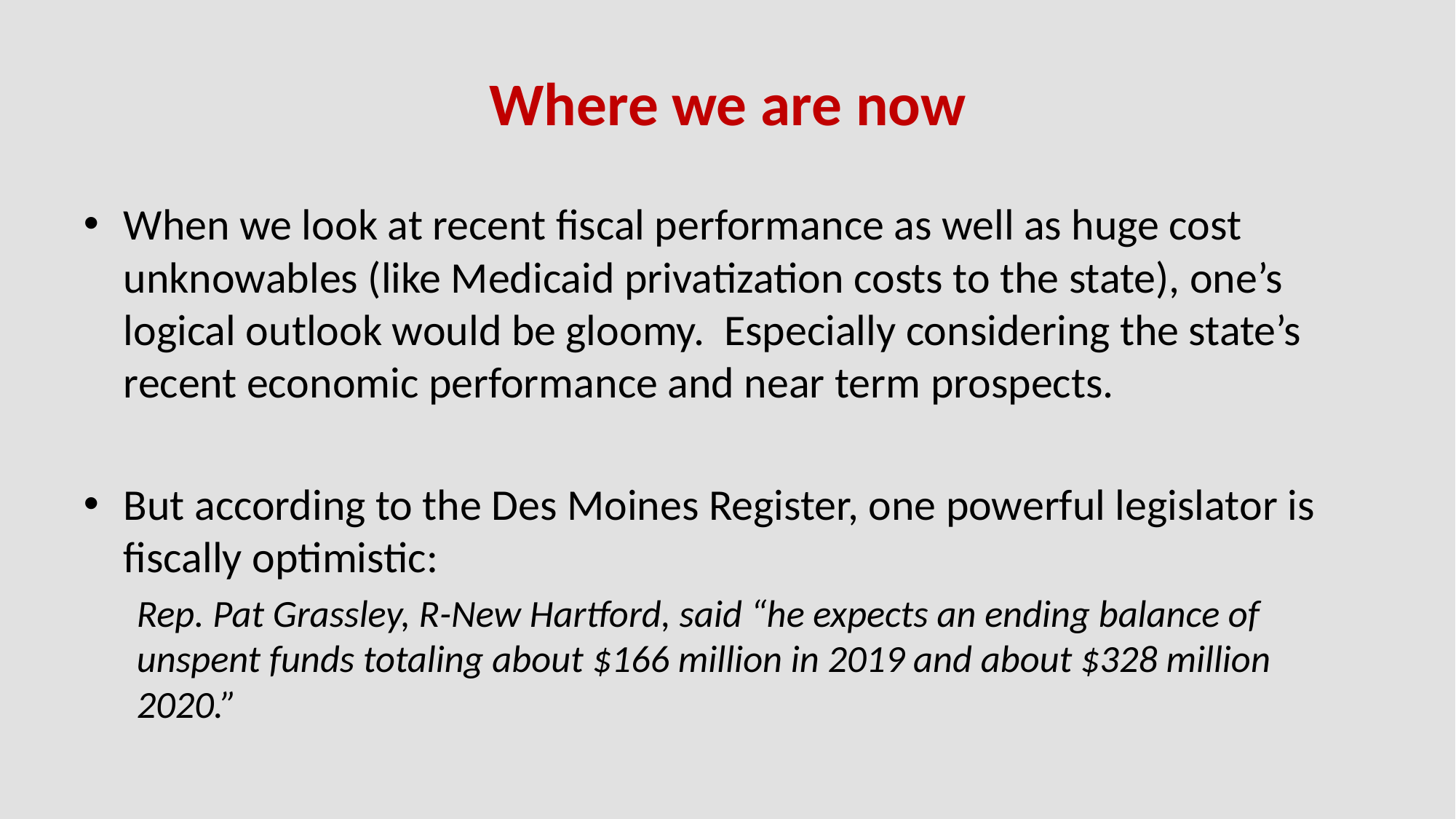

# Where we are now
When we look at recent fiscal performance as well as huge cost unknowables (like Medicaid privatization costs to the state), one’s logical outlook would be gloomy.  Especially considering the state’s recent economic performance and near term prospects.

But according to the Des Moines Register, one powerful legislator is fiscally optimistic:
Rep. Pat Grassley, R-New Hartford, said “he expects an ending balance of unspent funds totaling about $166 million in 2019 and about $328 million 2020.”